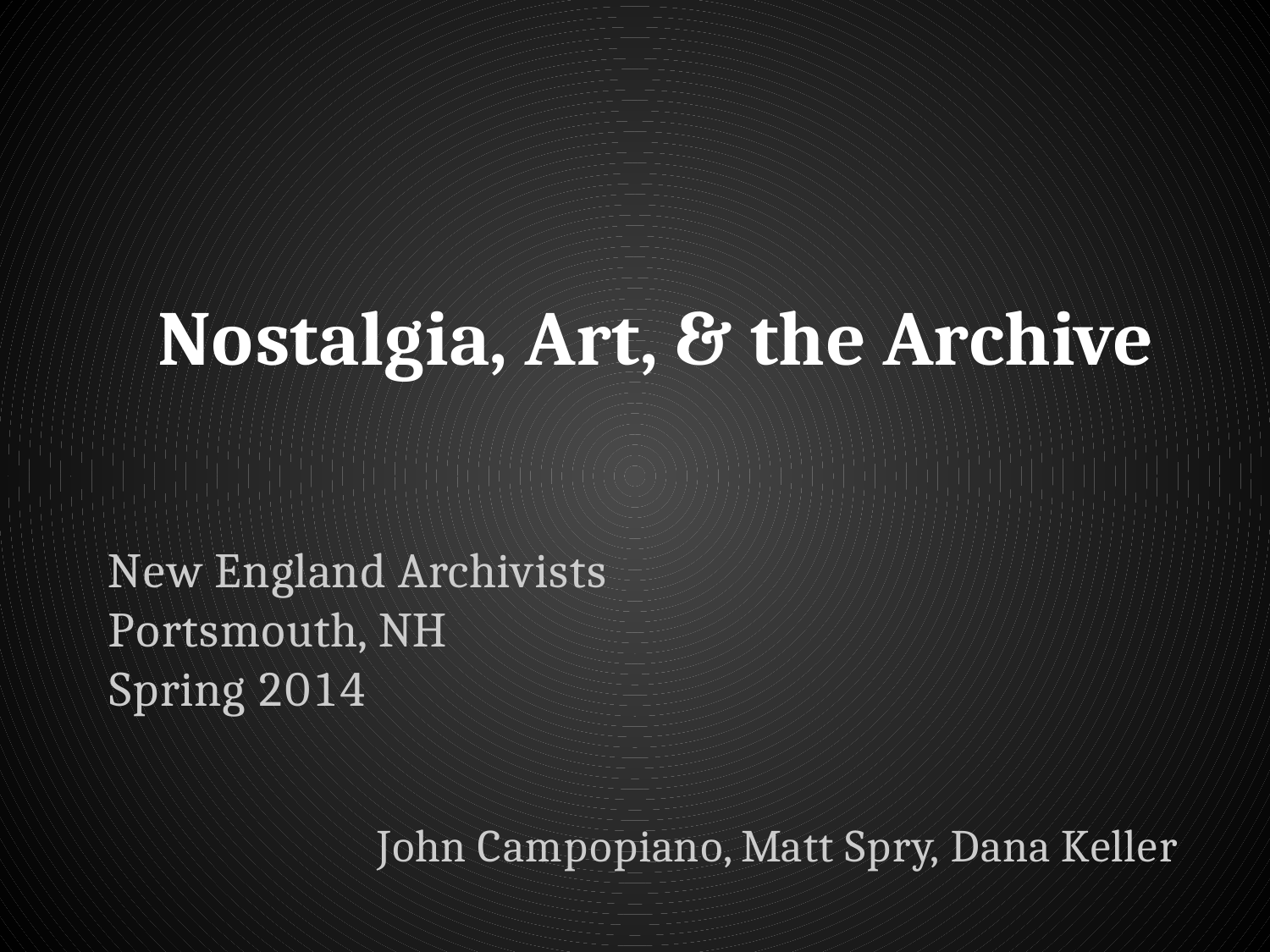

# Nostalgia, Art, & the Archive
New England Archivists
Portsmouth, NH
Spring 2014
John Campopiano, Matt Spry, Dana Keller